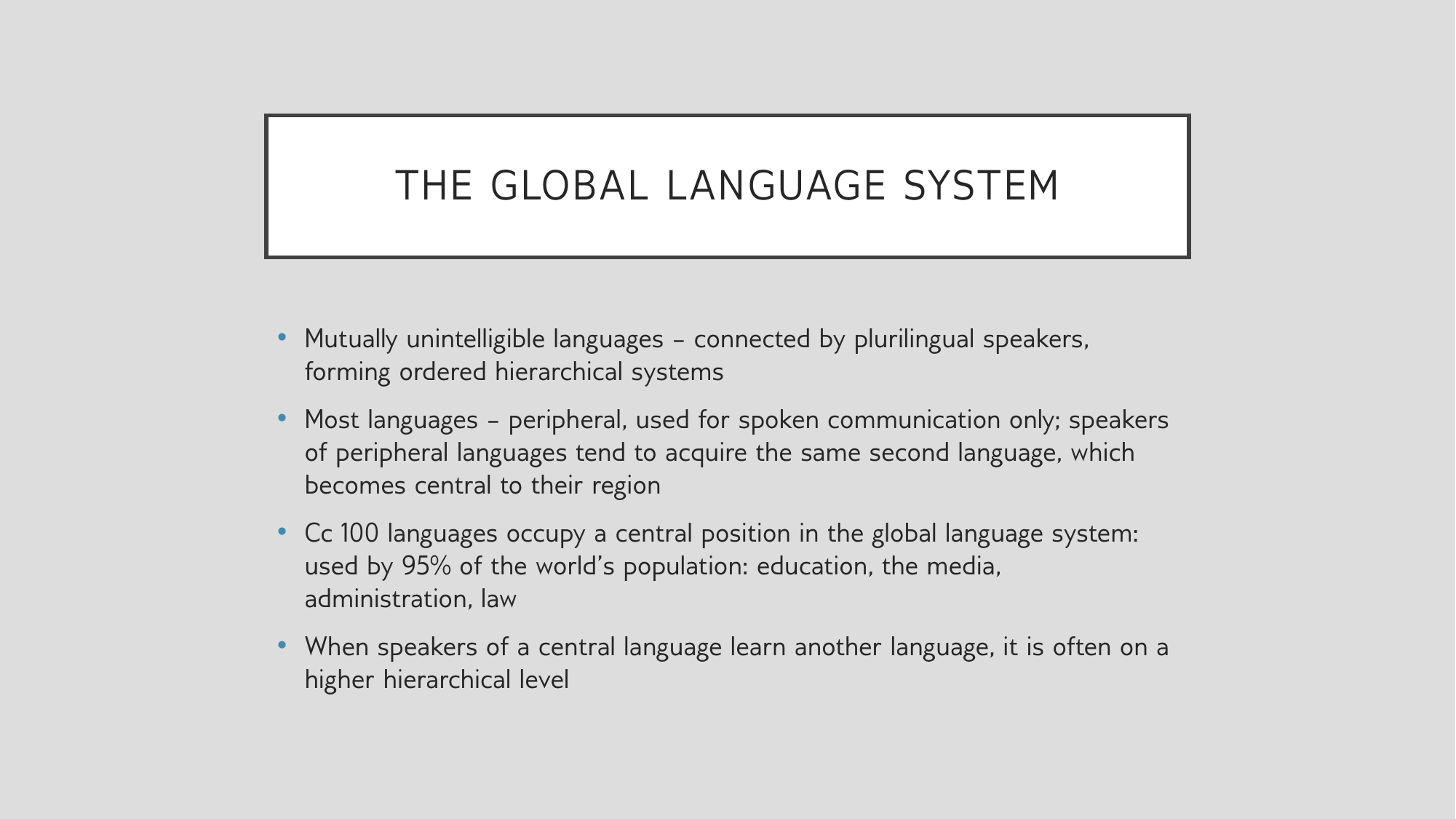

# The global language system
Mutually unintelligible languages – connected by plurilingual speakers, forming ordered hierarchical systems
Most languages – peripheral, used for spoken communication only; speakers of peripheral languages tend to acquire the same second language, which becomes central to their region
Cc 100 languages occupy a central position in the global language system: used by 95% of the world’s population: education, the media, administration, law
When speakers of a central language learn another language, it is often on a higher hierarchical level